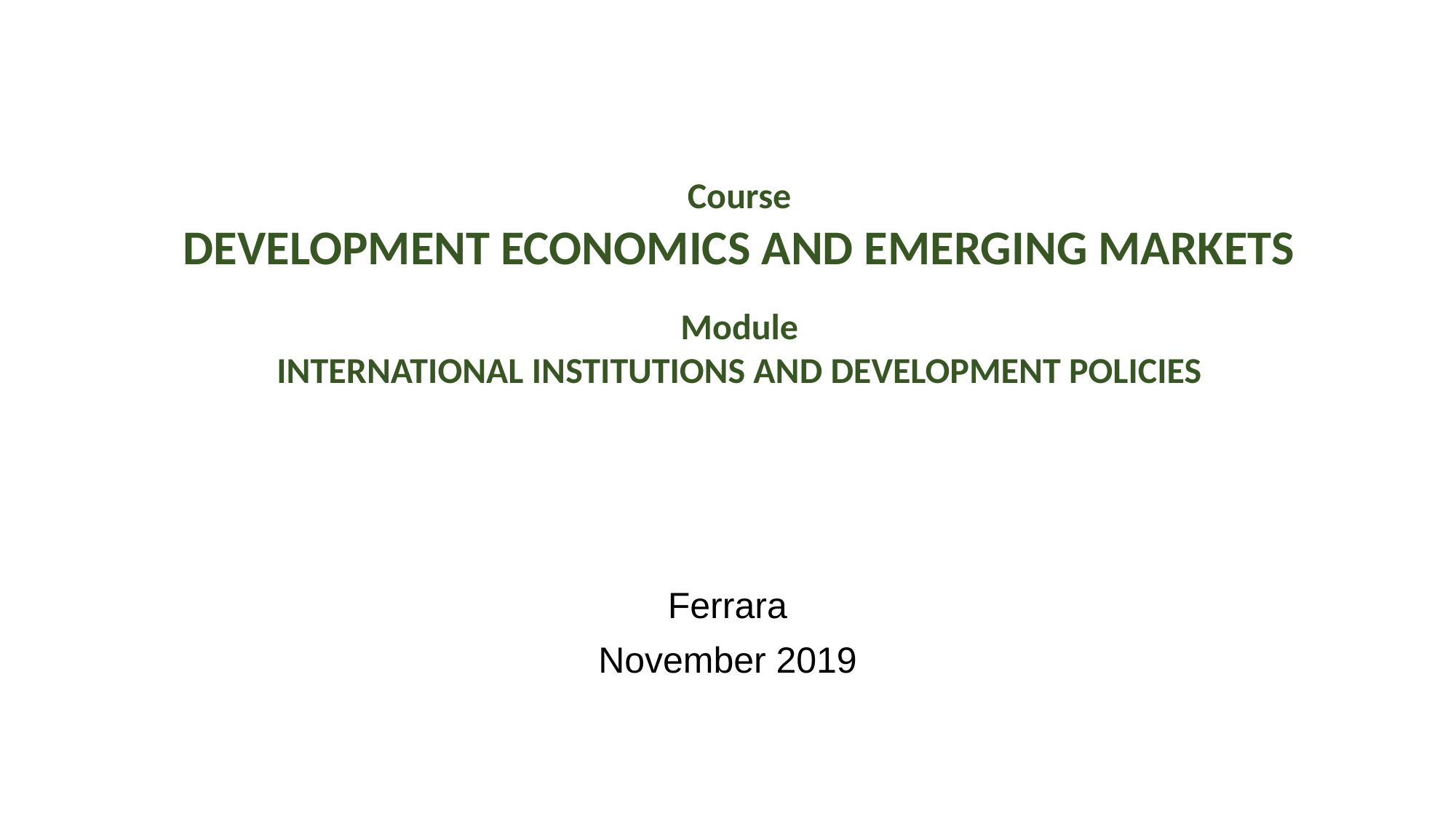

Course
DEVELOPMENT ECONOMICS AND EMERGING MARKETS

Module
INTERNATIONAL INSTITUTIONS AND DEVELOPMENT POLICIES
Ferrara
November 2019